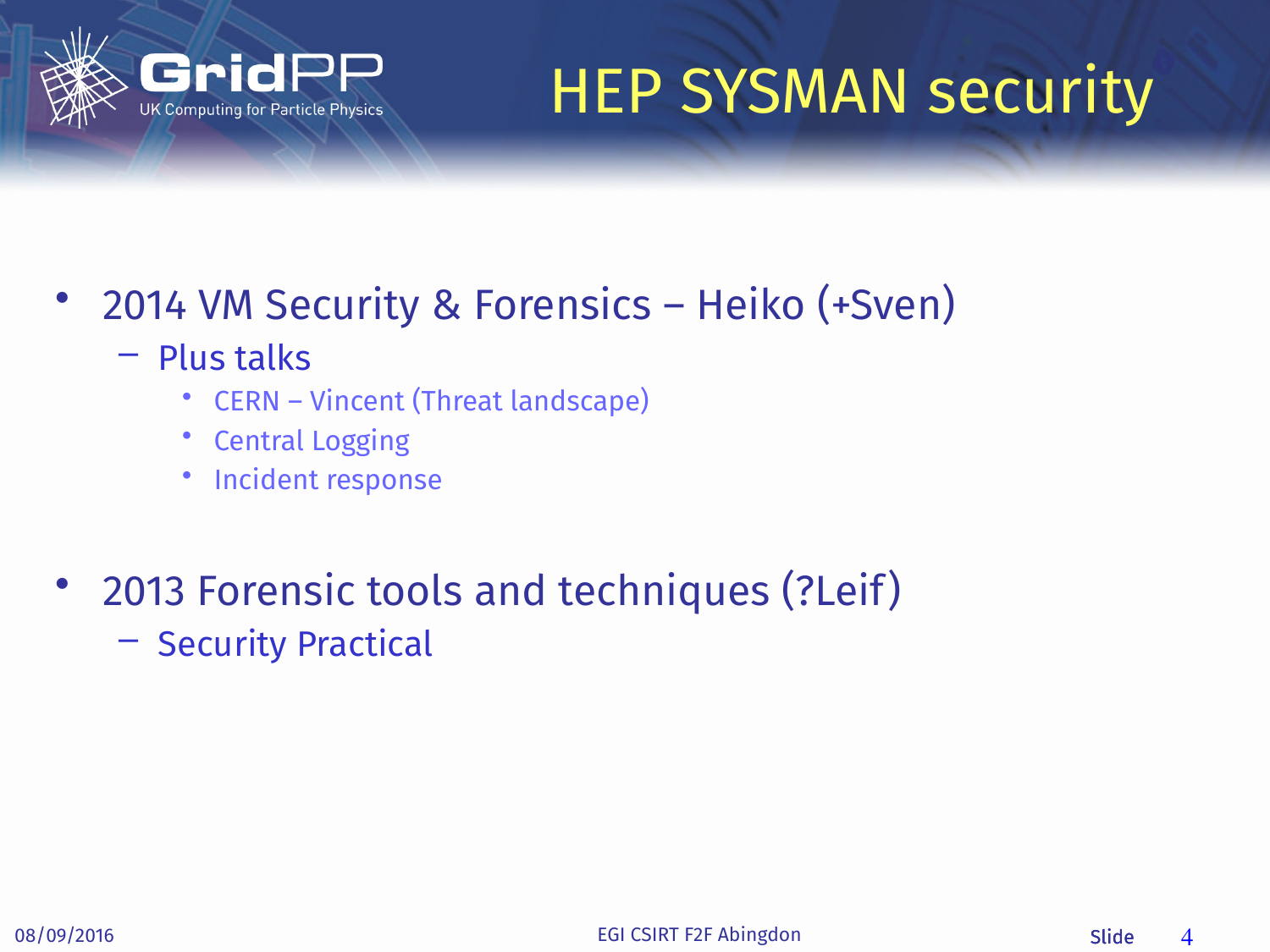

# HEP SYSMAN security

2014 VM Security & Forensics – Heiko (+Sven)
Plus talks
CERN – Vincent (Threat landscape)
Central Logging
Incident response

2013 Forensic tools and techniques (?Leif)
Security Practical

4
EGI CSIRT F2F Abingdon
08/09/2016